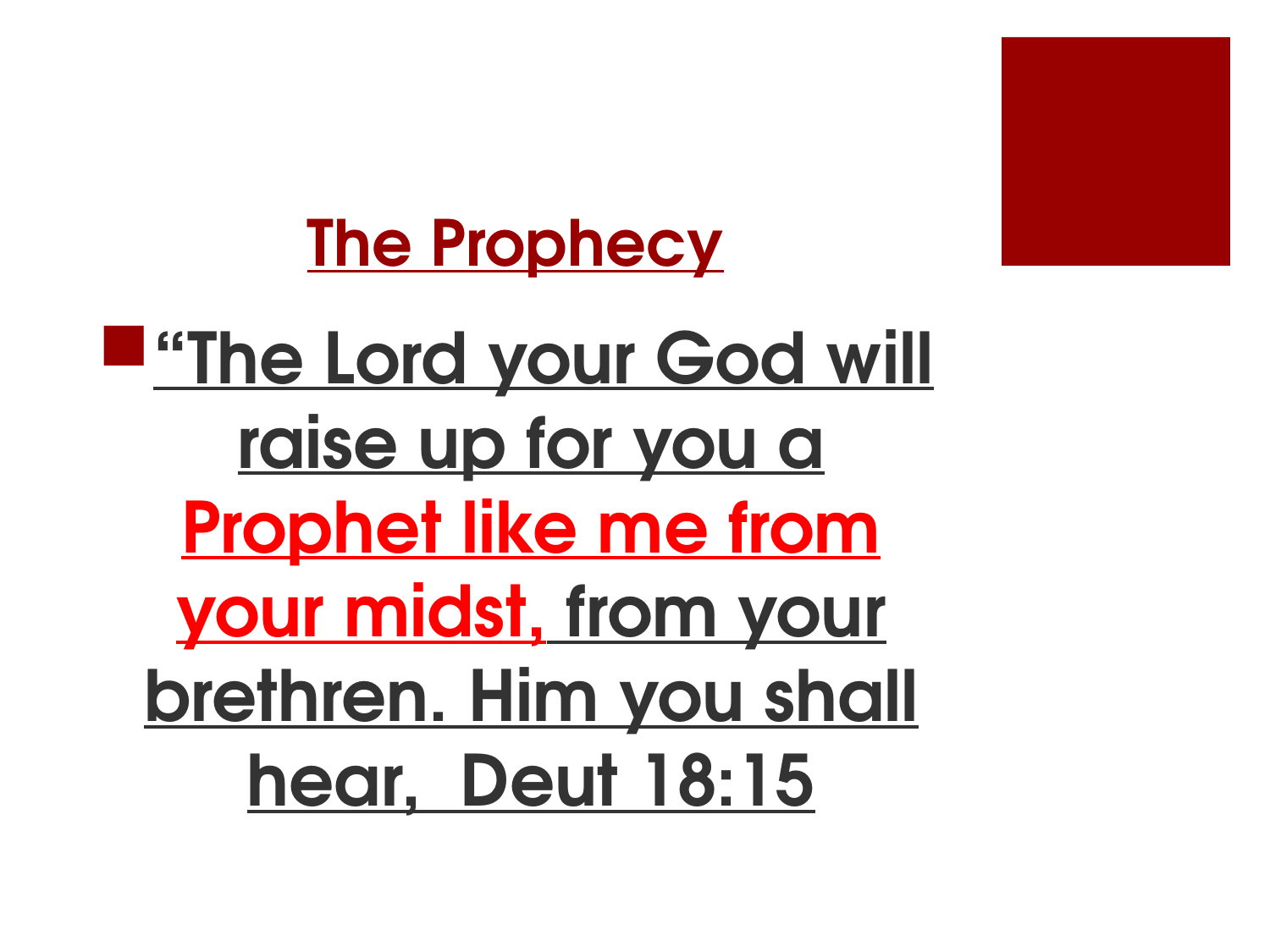

# The Prophecy
“The Lord your God will raise up for you a Prophet like me from your midst, from your brethren. Him you shall hear,  Deut 18:15